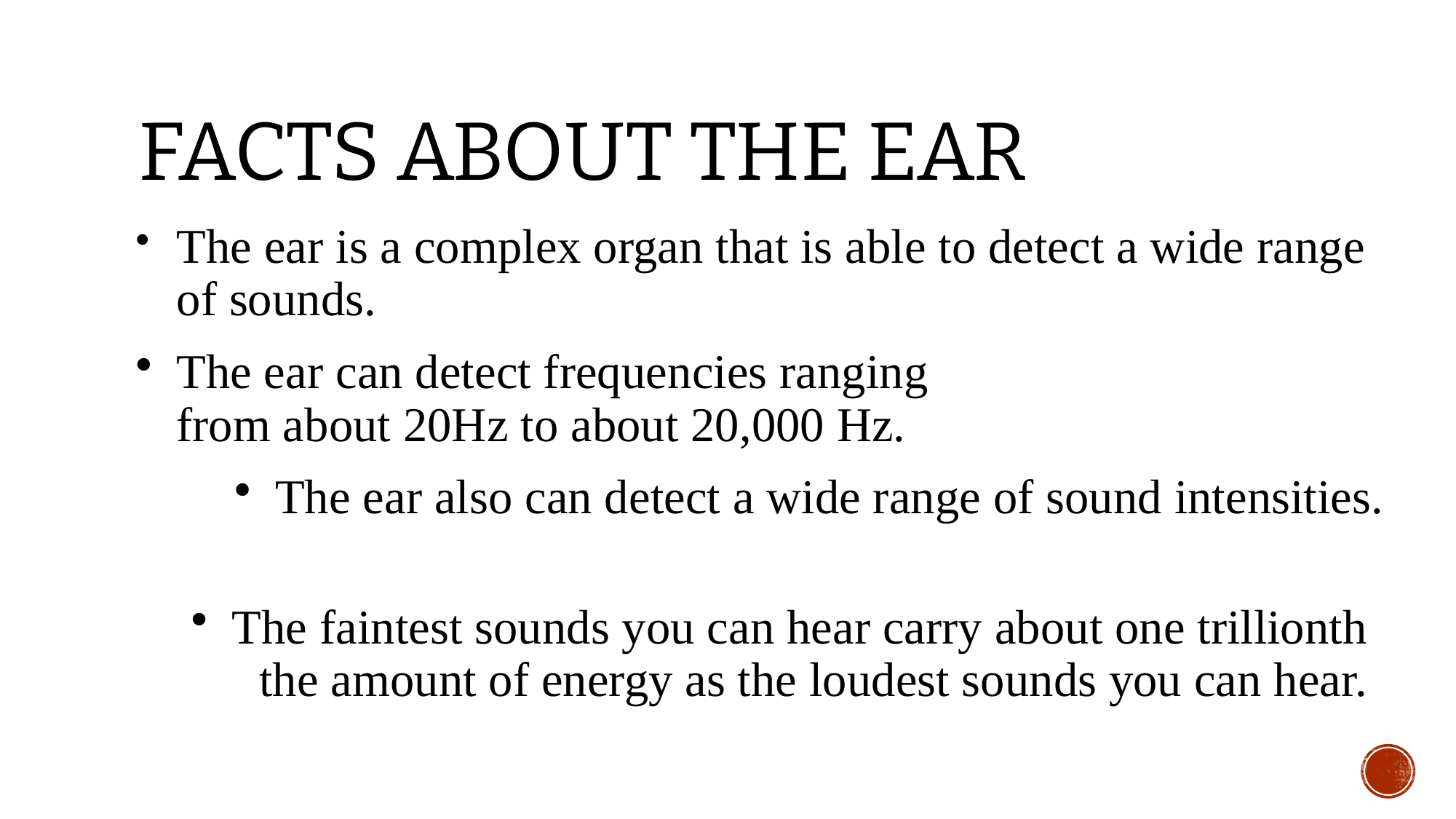

# Facts About the Ear
The ear is a complex organ that is able to detect a wide range of sounds.
The ear can detect frequencies ranging from about 20Hz to about 20,000 Hz.
The ear also can detect a wide range of sound intensities.
The faintest sounds you can hear carry about one trillionth the amount of energy as the loudest sounds you can hear.